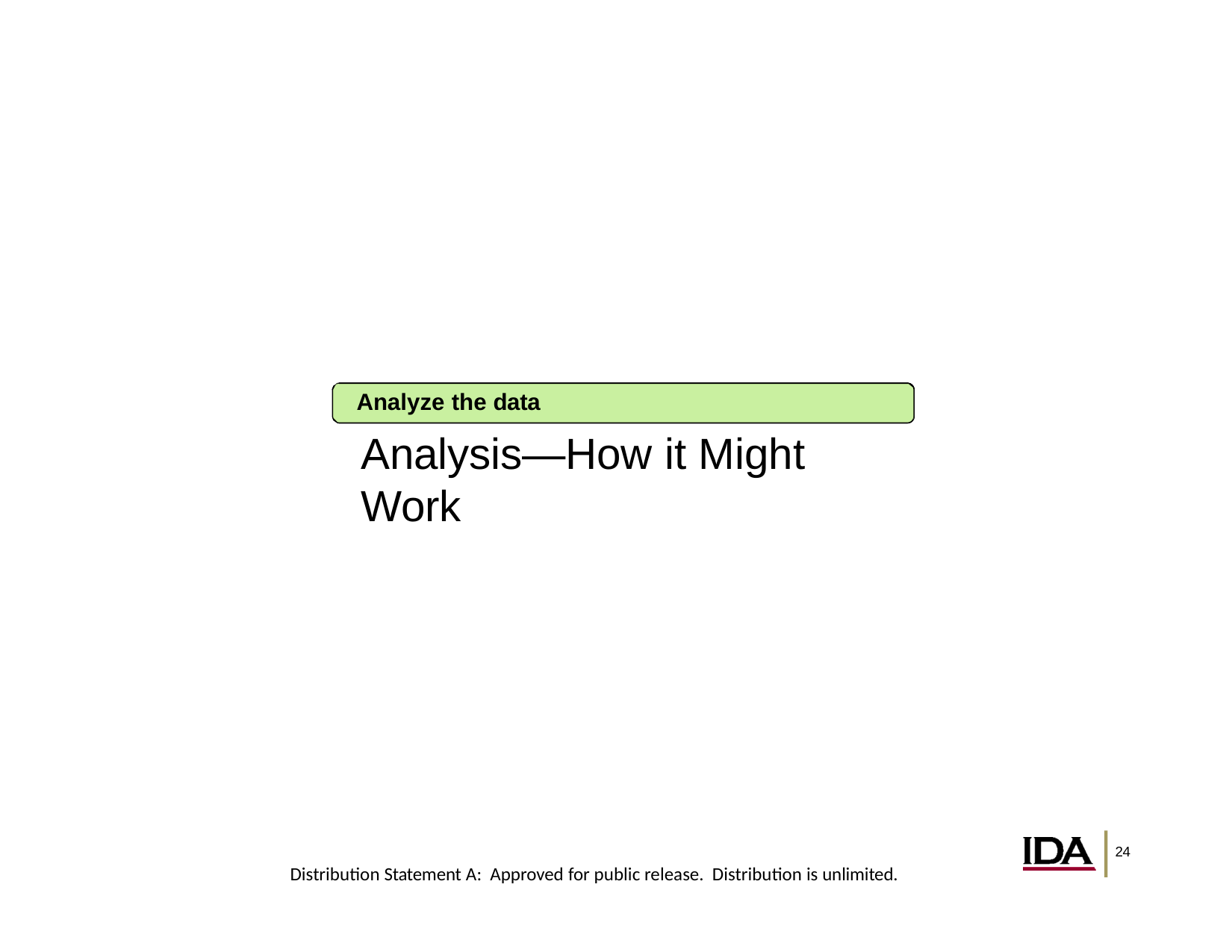

Analyze the data
# Analysis—How it Might Work
24
Distribution Statement A: Approved for public release. Distribution is unlimited.